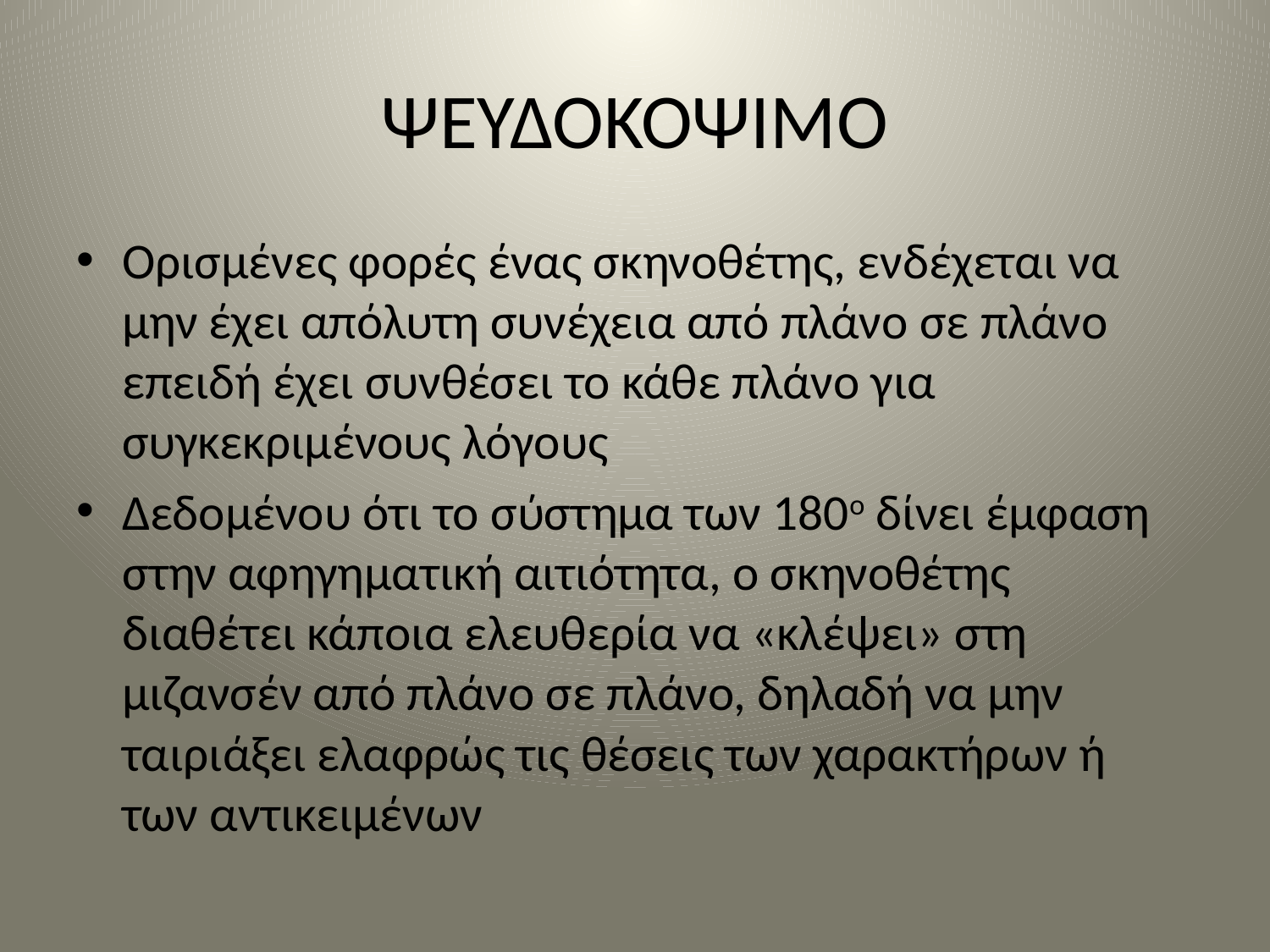

# ΨΕΥΔΟΚΟΨΙΜΟ
Ορισμένες φορές ένας σκηνοθέτης, ενδέχεται να μην έχει απόλυτη συνέχεια από πλάνο σε πλάνο επειδή έχει συνθέσει το κάθε πλάνο για συγκεκριμένους λόγους
Δεδομένου ότι το σύστημα των 180ο δίνει έμφαση στην αφηγηματική αιτιότητα, ο σκηνοθέτης διαθέτει κάποια ελευθερία να «κλέψει» στη μιζανσέν από πλάνο σε πλάνο, δηλαδή να μην ταιριάξει ελαφρώς τις θέσεις των χαρακτήρων ή των αντικειμένων